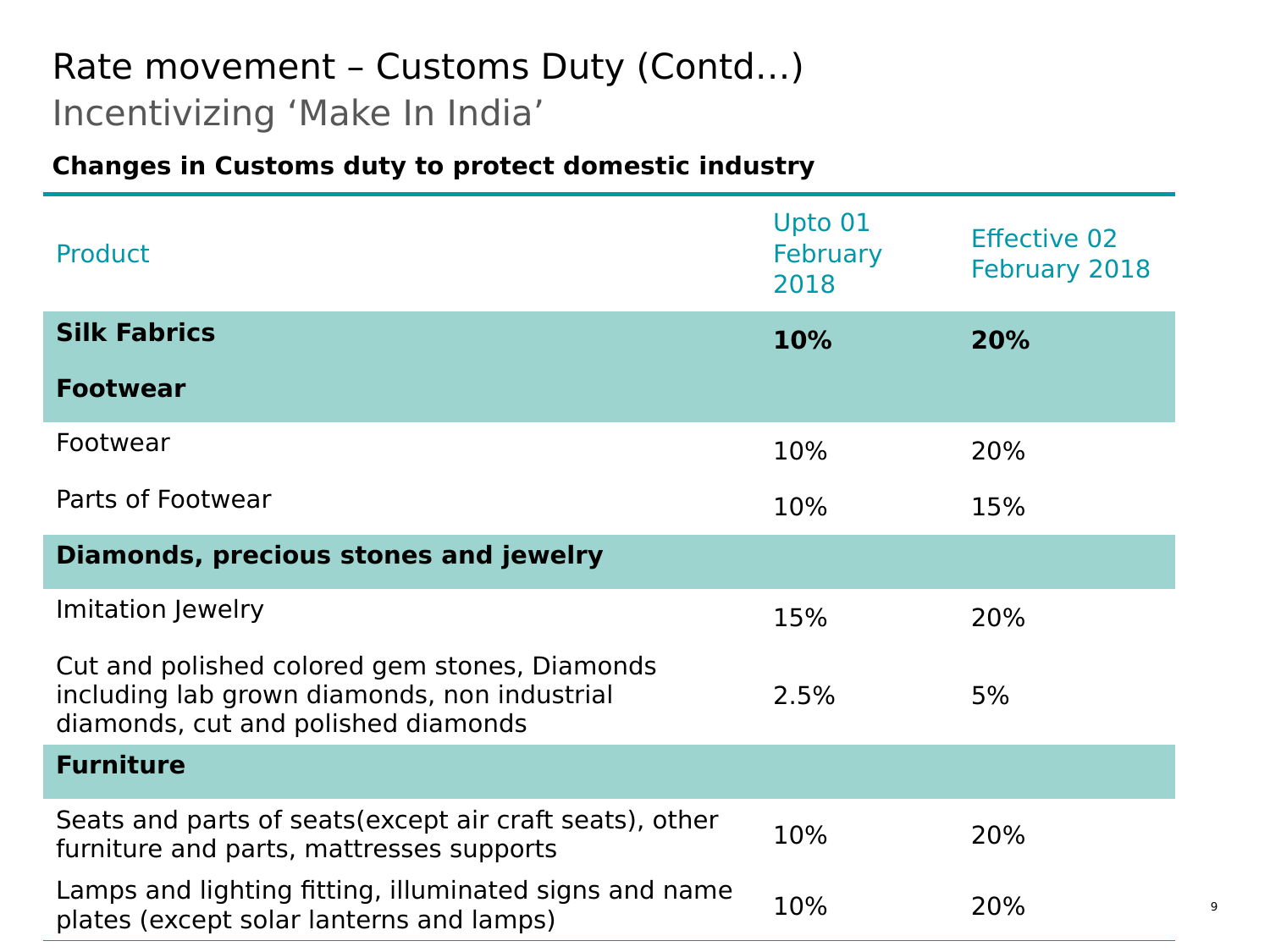

# Rate movement – Customs Duty (Contd…)
Incentivizing ‘Make In India’
Changes in Customs duty to protect domestic industry

| Product | Upto 01 February 2018 | Effective 02 February 2018 |
| --- | --- | --- |
| Silk Fabrics | 10% | 20% |
| Footwear |  |  |
| Footwear | 10% | 20% |
| Parts of Footwear | 10% | 15% |
| Diamonds, precious stones and jewelry |  |  |
| Imitation Jewelry | 15% | 20% |
| Cut and polished colored gem stones, Diamonds including lab grown diamonds, non industrial diamonds, cut and polished diamonds | 2.5% | 5% |
| Furniture |  |  |
| Seats and parts of seats(except air craft seats), other furniture and parts, mattresses supports | 10% | 20% |
| Lamps and lighting fitting, illuminated signs and name plates (except solar lanterns and lamps) | 10% | 20% |